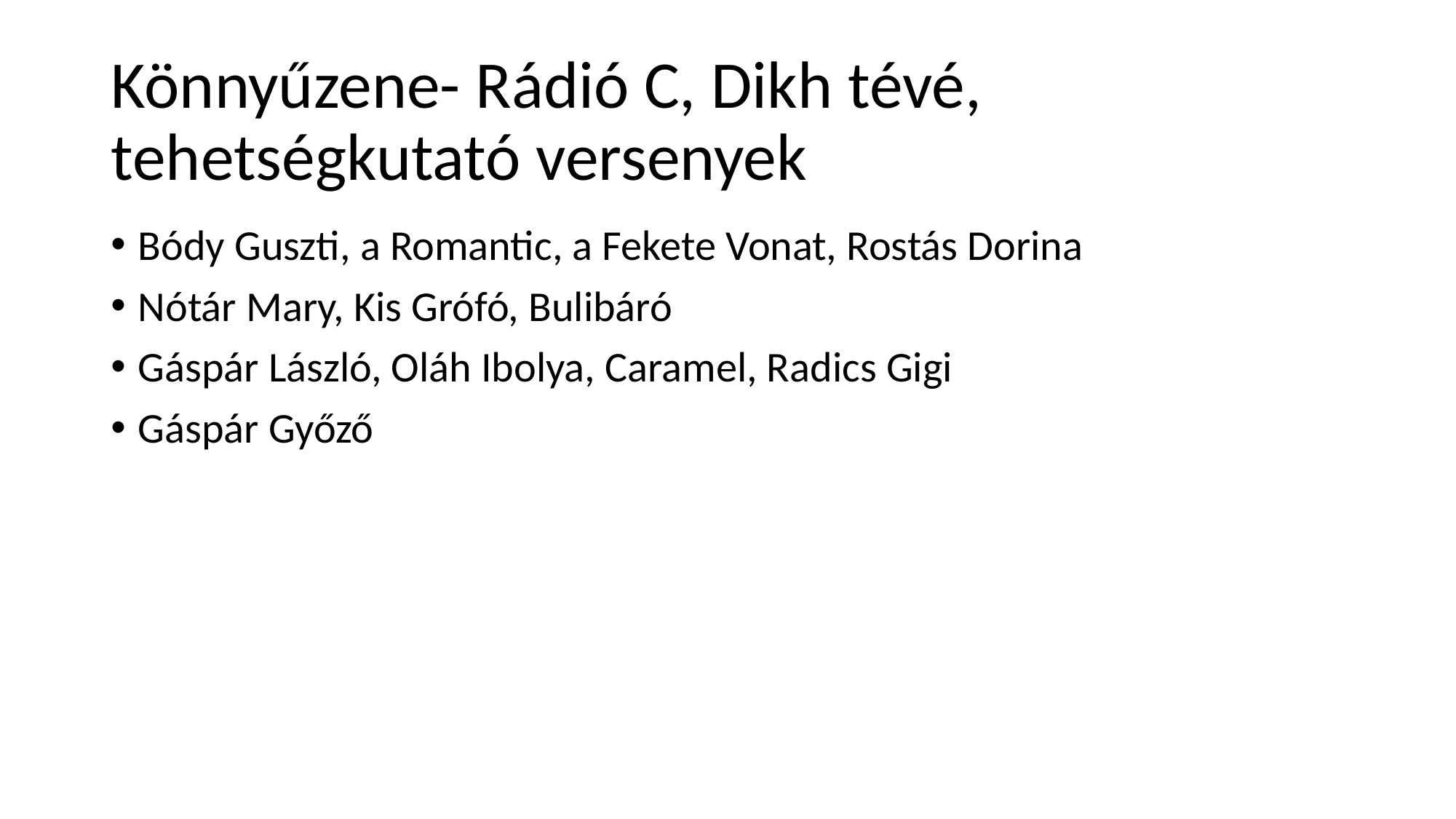

# Könnyűzene- Rádió C, Dikh tévé, tehetségkutató versenyek
Bódy Guszti, a Romantic, a Fekete Vonat, Rostás Dorina
Nótár Mary, Kis Grófó, Bulibáró
Gáspár László, Oláh Ibolya, Caramel, Radics Gigi
Gáspár Győző